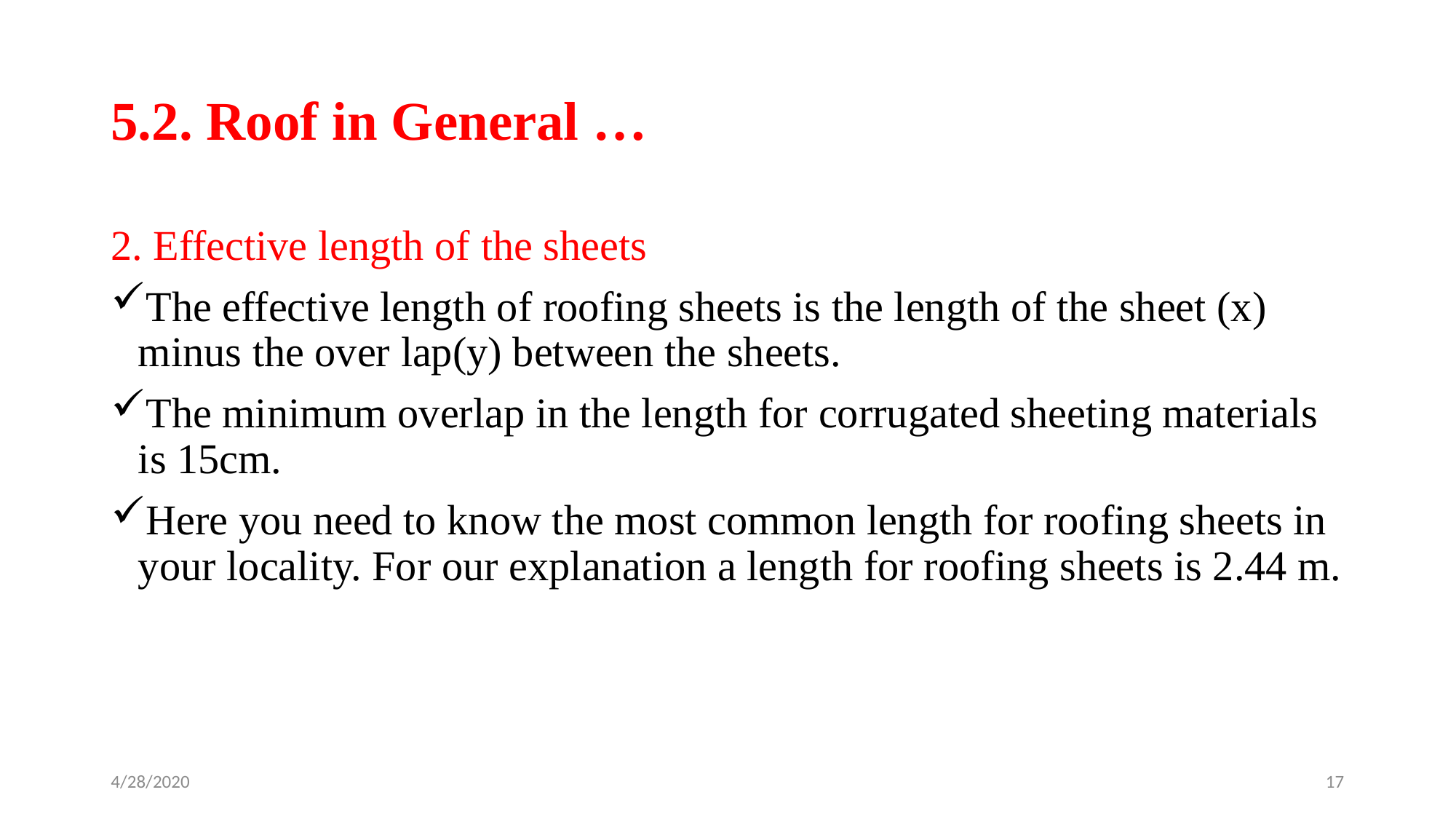

# 5.2. Roof in General …
2. Effective length of the sheets
The effective length of roofing sheets is the length of the sheet (x) minus the over lap(y) between the sheets.
The minimum overlap in the length for corrugated sheeting materials is 15cm.
Here you need to know the most common length for roofing sheets in your locality. For our explanation a length for roofing sheets is 2.44 m.
4/28/2020
17